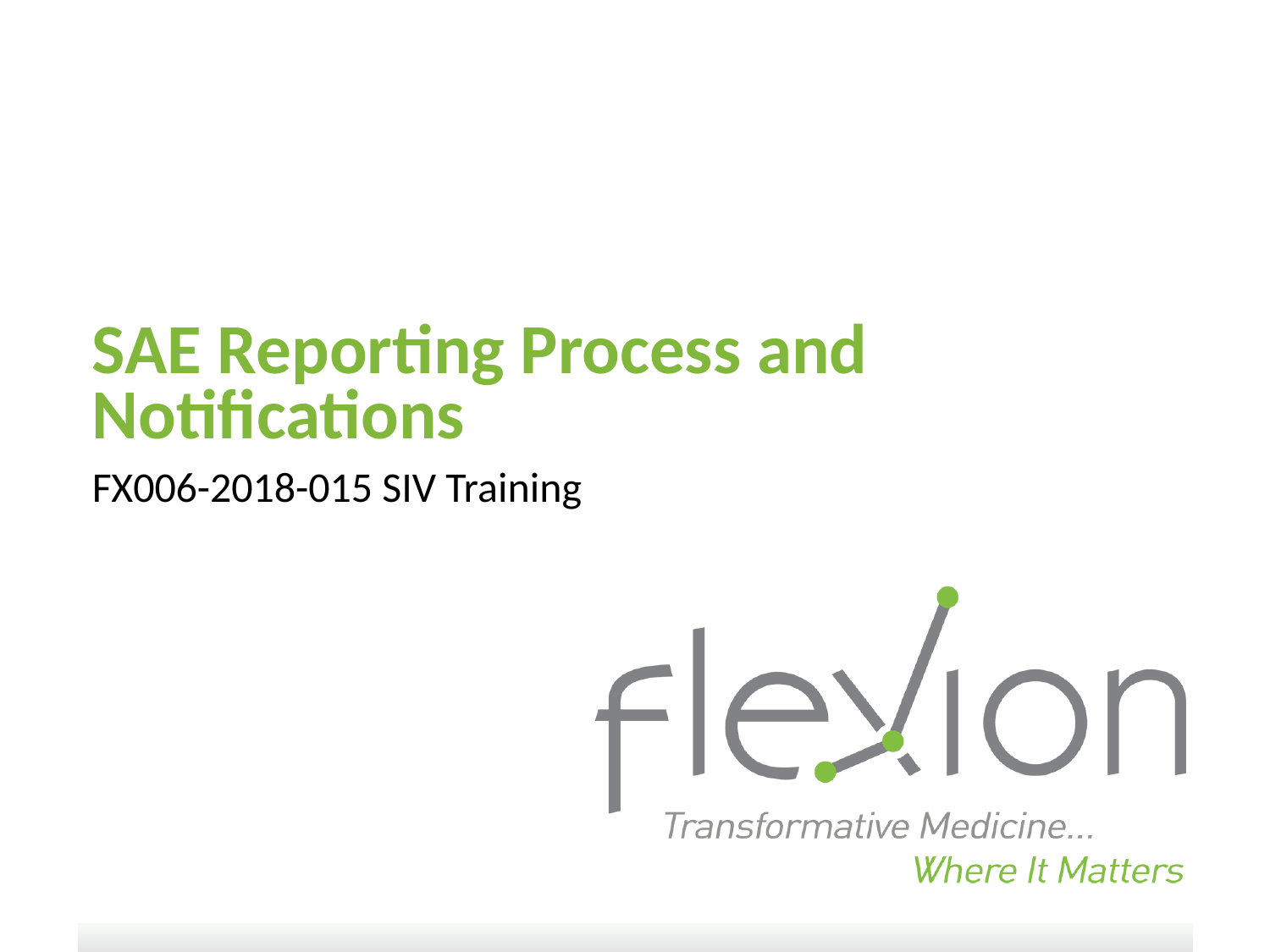

# SAE Reporting Process and Notifications
FX006-2018-015 SIV Training